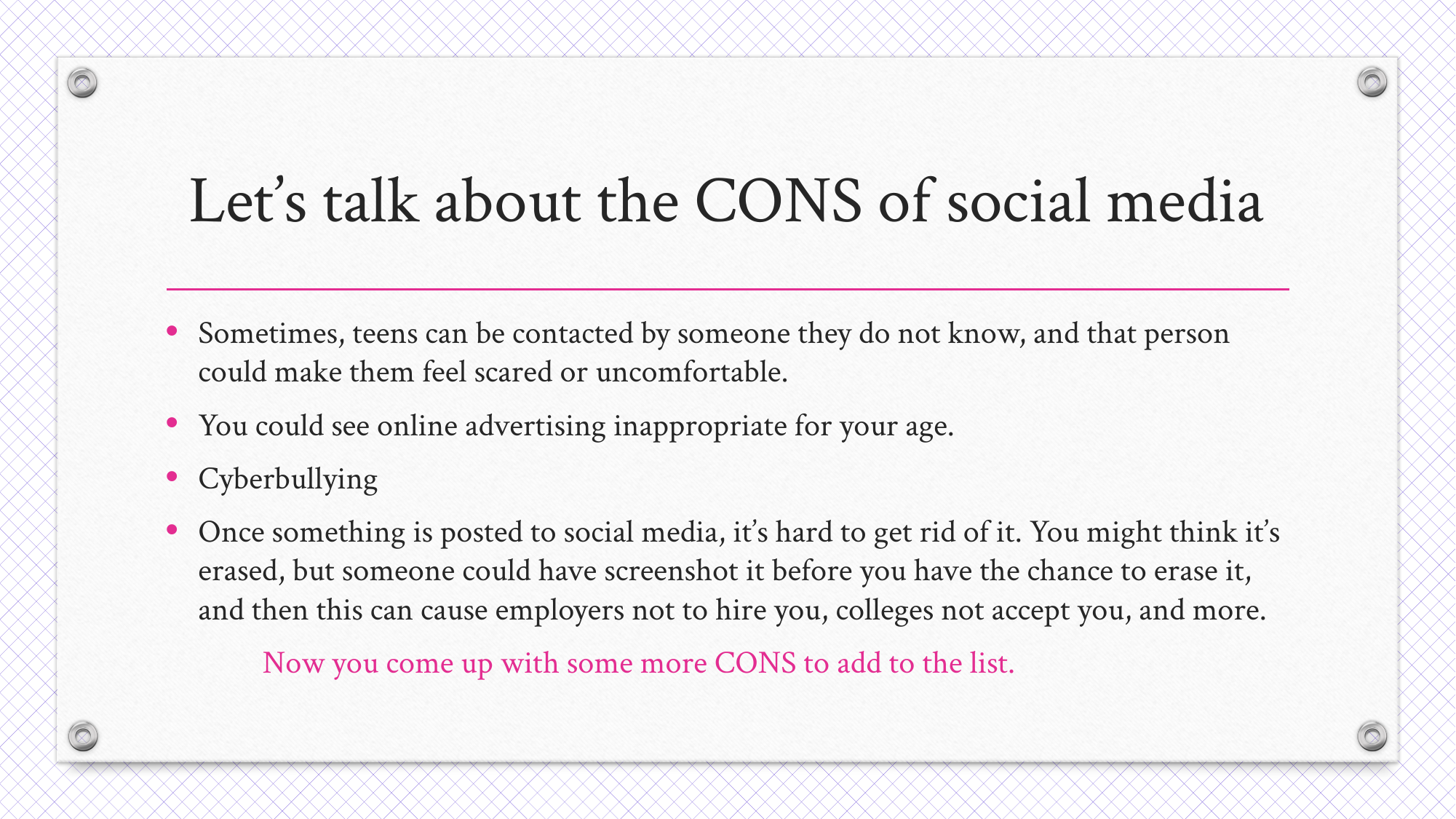

# Let’s talk about the CONS of social media
Sometimes, teens can be contacted by someone they do not know, and that person could make them feel scared or uncomfortable.
You could see online advertising inappropriate for your age.
Cyberbullying
Once something is posted to social media, it’s hard to get rid of it. You might think it’s erased, but someone could have screenshot it before you have the chance to erase it, and then this can cause employers not to hire you, colleges not accept you, and more.
	Now you come up with some more CONS to add to the list.